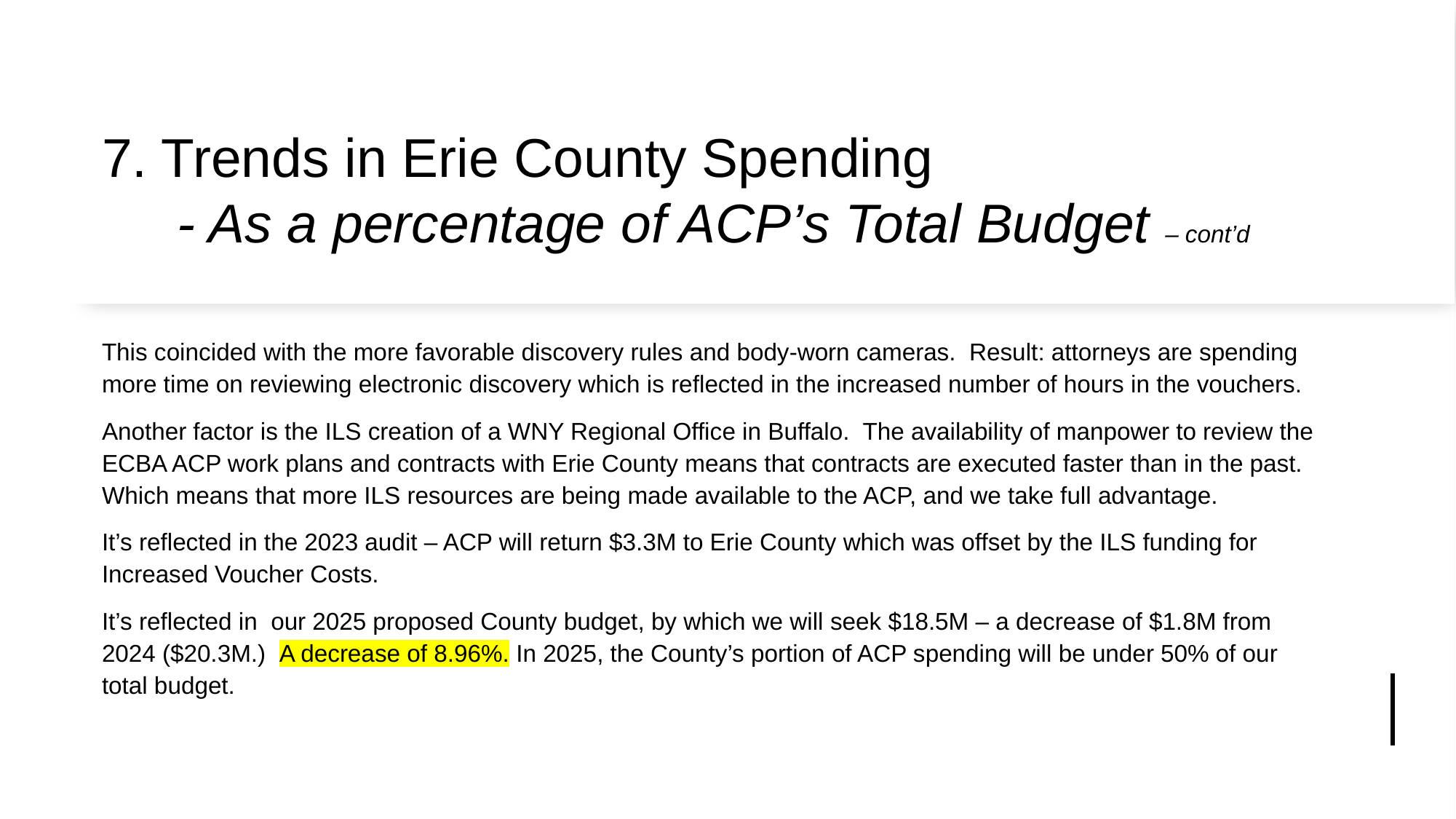

# 7. Trends in Erie County Spending - As a percentage of ACP’s Total Budget – cont’d
This coincided with the more favorable discovery rules and body-worn cameras.  Result: attorneys are spending more time on reviewing electronic discovery which is reflected in the increased number of hours in the vouchers.
Another factor is the ILS creation of a WNY Regional Office in Buffalo.  The availability of manpower to review the ECBA ACP work plans and contracts with Erie County means that contracts are executed faster than in the past.   Which means that more ILS resources are being made available to the ACP, and we take full advantage.
It’s reflected in the 2023 audit – ACP will return $3.3M to Erie County which was offset by the ILS funding for Increased Voucher Costs.
It’s reflected in  our 2025 proposed County budget, by which we will seek $18.5M – a decrease of $1.8M from 2024 ($20.3M.)  A decrease of 8.96%. In 2025, the County’s portion of ACP spending will be under 50% of our total budget.